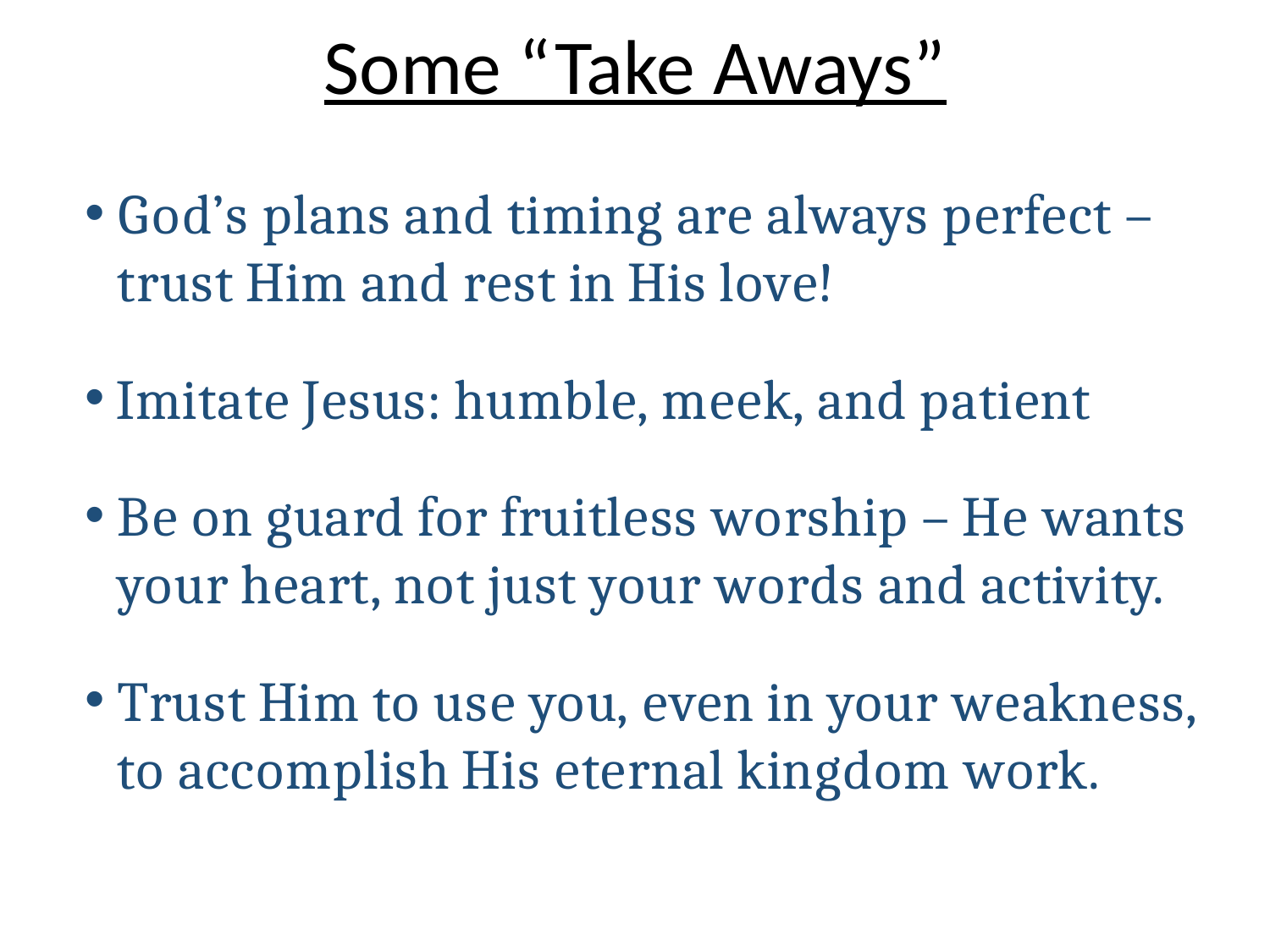

# Some “Take Aways”
God’s plans and timing are always perfect – trust Him and rest in His love!
Imitate Jesus: humble, meek, and patient
Be on guard for fruitless worship – He wants your heart, not just your words and activity.
Trust Him to use you, even in your weakness, to accomplish His eternal kingdom work.